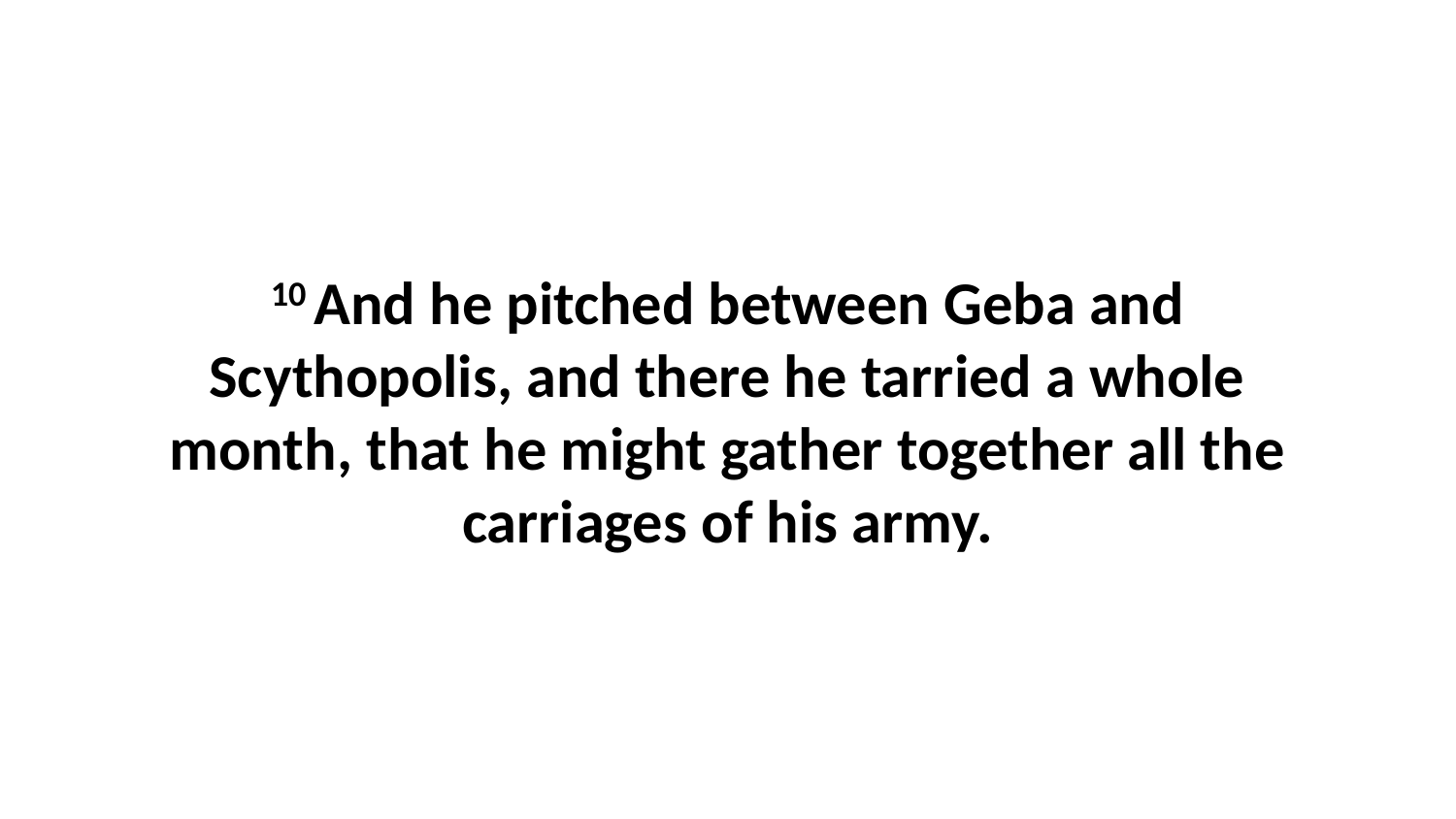

10 And he pitched between Geba and Scythopolis, and there he tarried a whole month, that he might gather together all the carriages of his army.